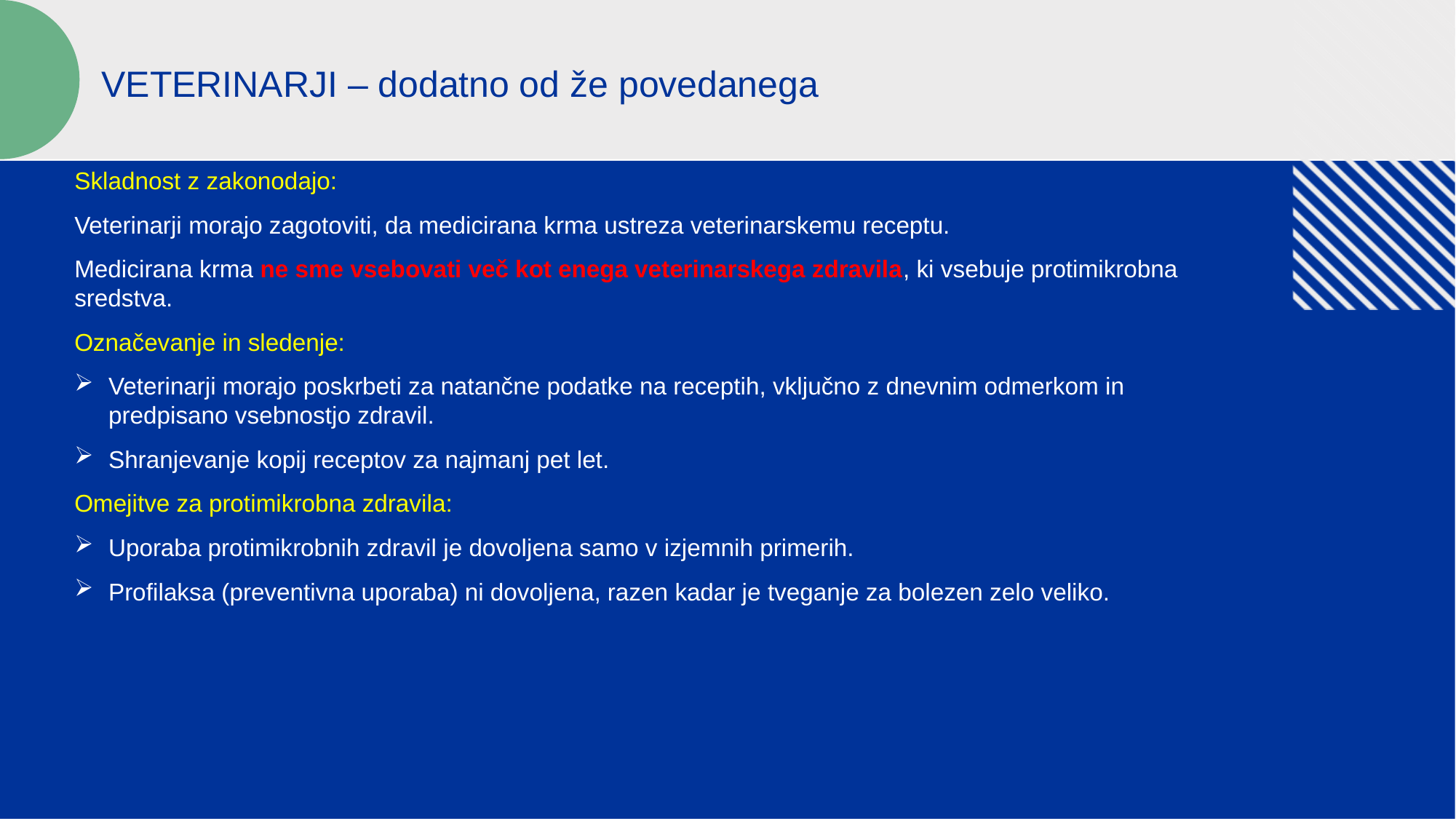

VETERINARJI – dodatno od že povedanega
Skladnost z zakonodajo:
Veterinarji morajo zagotoviti, da medicirana krma ustreza veterinarskemu receptu.
Medicirana krma ne sme vsebovati več kot enega veterinarskega zdravila, ki vsebuje protimikrobna sredstva.
Označevanje in sledenje:
Veterinarji morajo poskrbeti za natančne podatke na receptih, vključno z dnevnim odmerkom in predpisano vsebnostjo zdravil.
Shranjevanje kopij receptov za najmanj pet let.
Omejitve za protimikrobna zdravila:
Uporaba protimikrobnih zdravil je dovoljena samo v izjemnih primerih.
Profilaksa (preventivna uporaba) ni dovoljena, razen kadar je tveganje za bolezen zelo veliko.